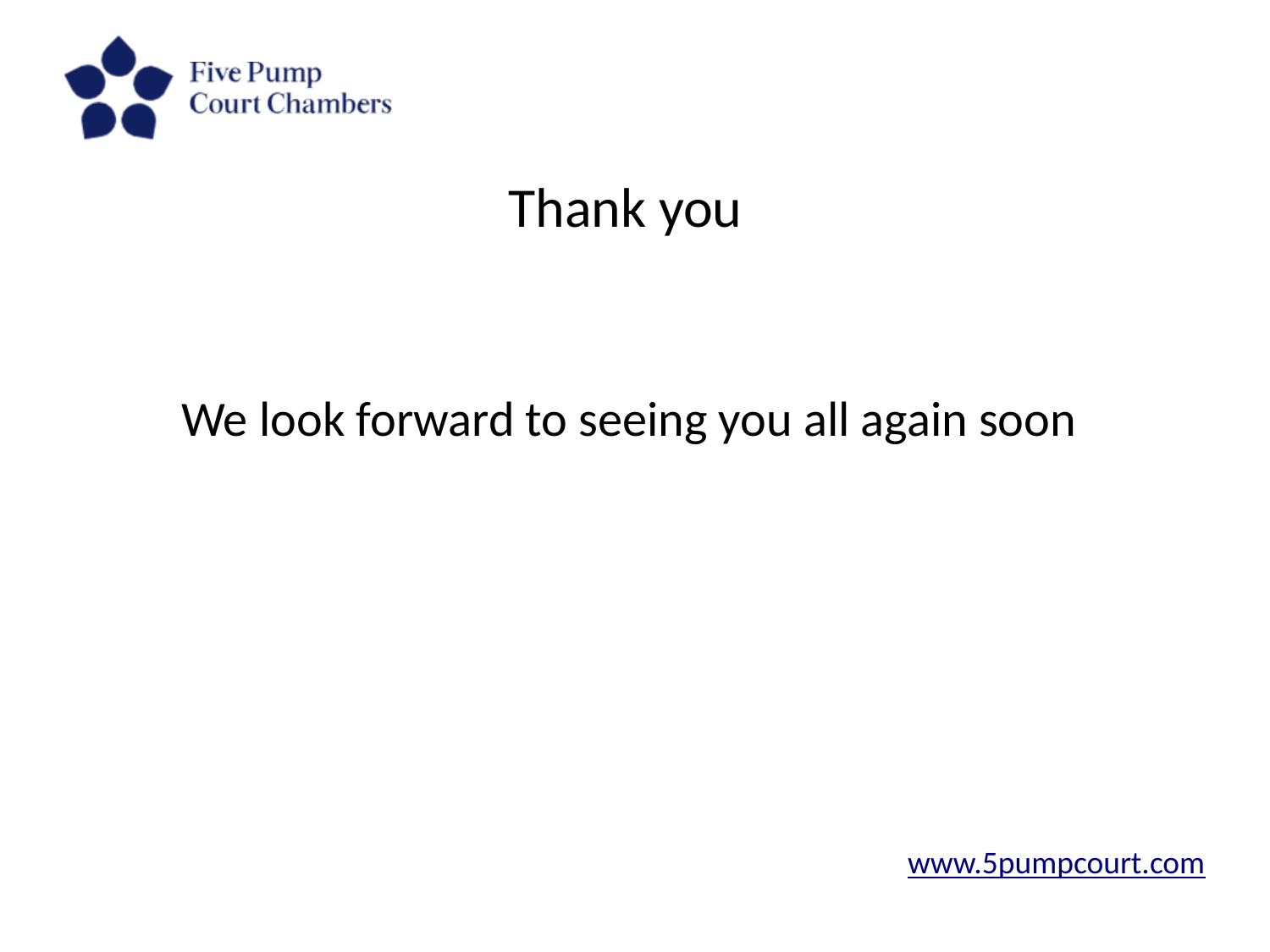

# Thank you

We look forward to seeing you all again soon
www.5pumpcourt.com